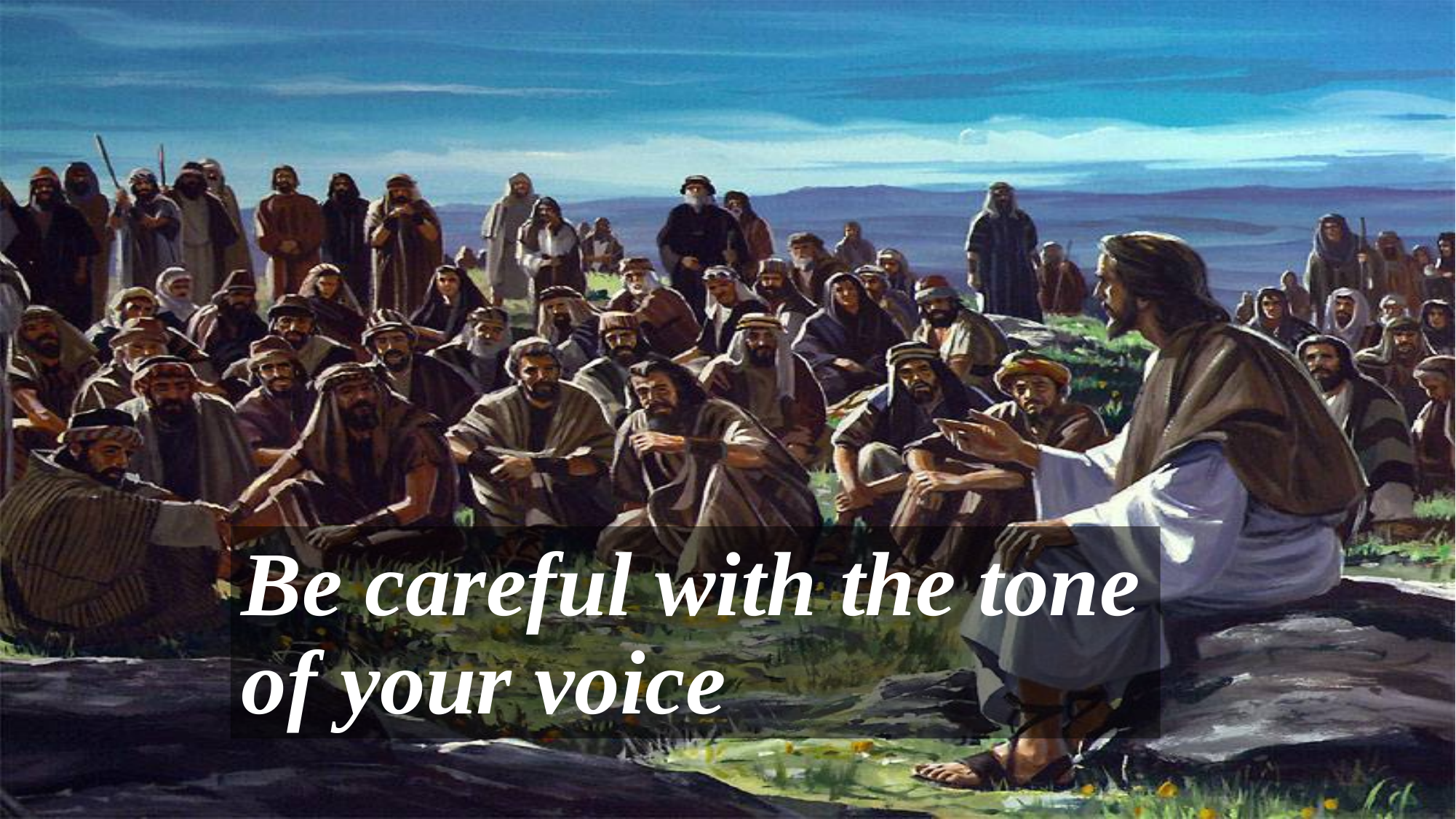

# Be careful with the tone of your voice